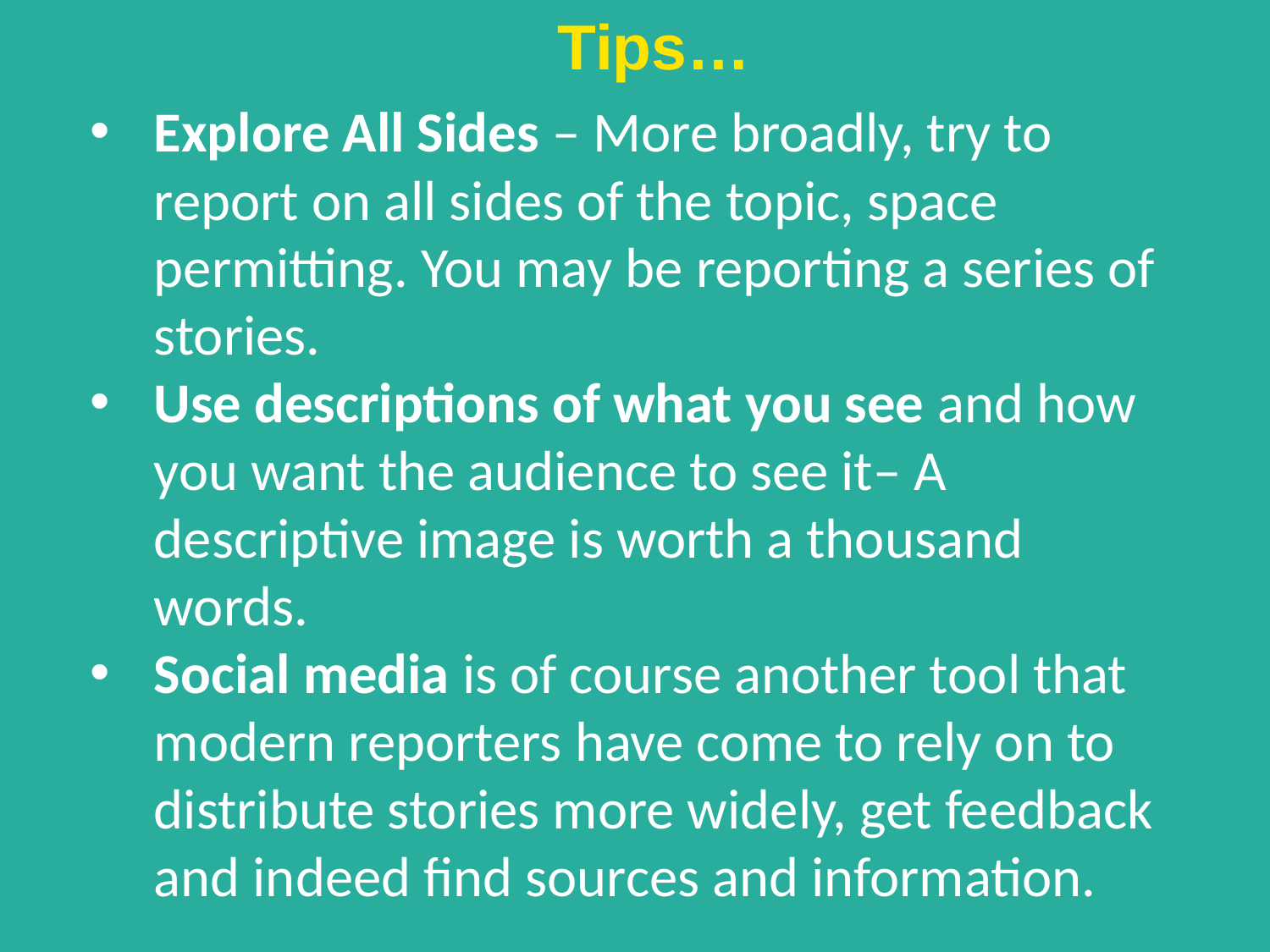

Tips…

Explore All Sides – More broadly, try to report on all sides of the topic, space permitting. You may be reporting a series of stories.
Use descriptions of what you see and how you want the audience to see it– A descriptive image is worth a thousand words.
Social media is of course another tool that modern reporters have come to rely on to distribute stories more widely, get feedback and indeed find sources and information.